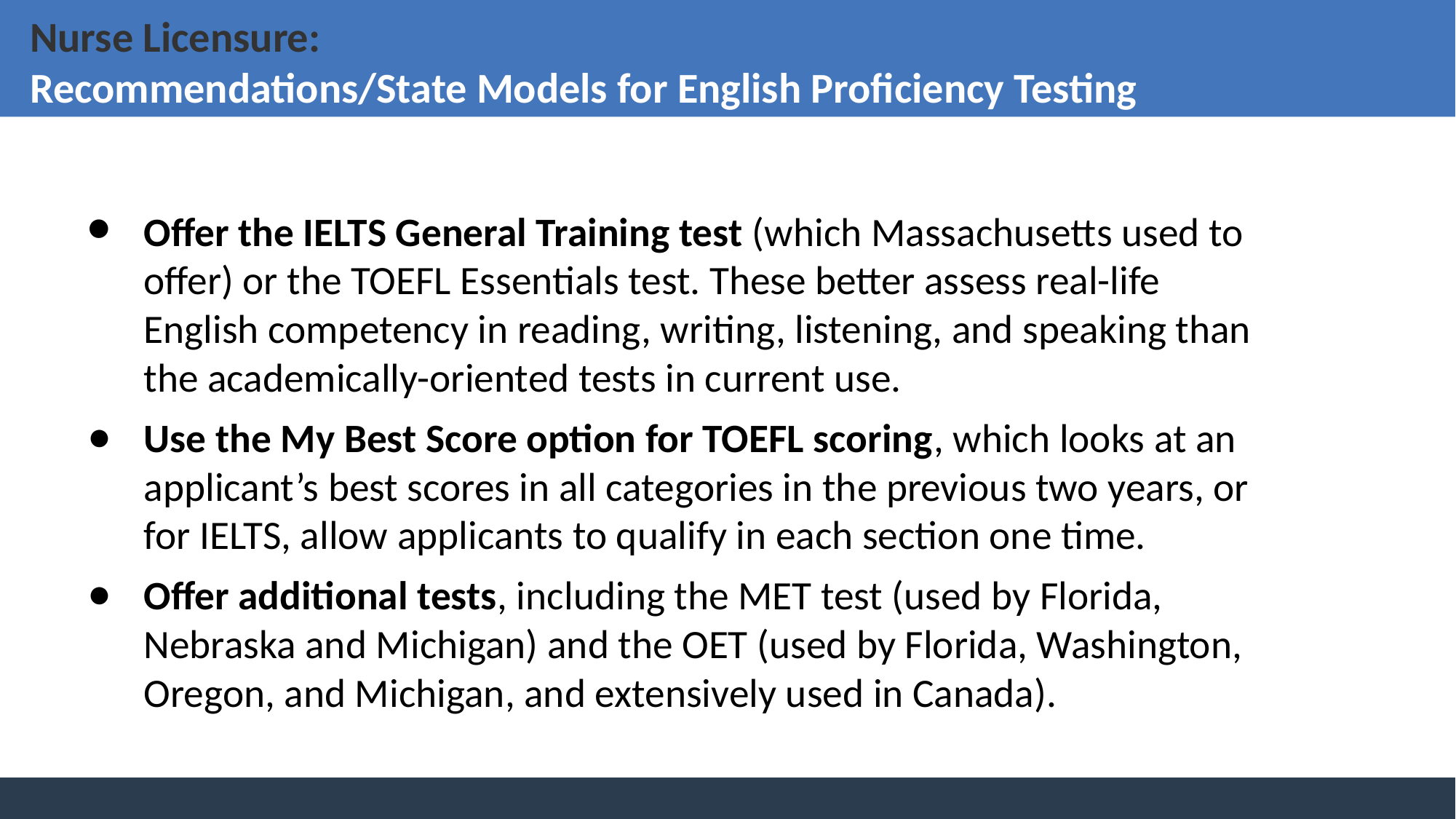

# Nurse Licensure: Recommendations/State Models for English Proficiency Testing
Offer the IELTS General Training test (which Massachusetts used to offer) or the TOEFL Essentials test. These better assess real-life English competency in reading, writing, listening, and speaking than the academically-oriented tests in current use.
Use the My Best Score option for TOEFL scoring, which looks at an applicant’s best scores in all categories in the previous two years, or for IELTS, allow applicants to qualify in each section one time.
Offer additional tests, including the MET test (used by Florida, Nebraska and Michigan) and the OET (used by Florida, Washington, Oregon, and Michigan, and extensively used in Canada).